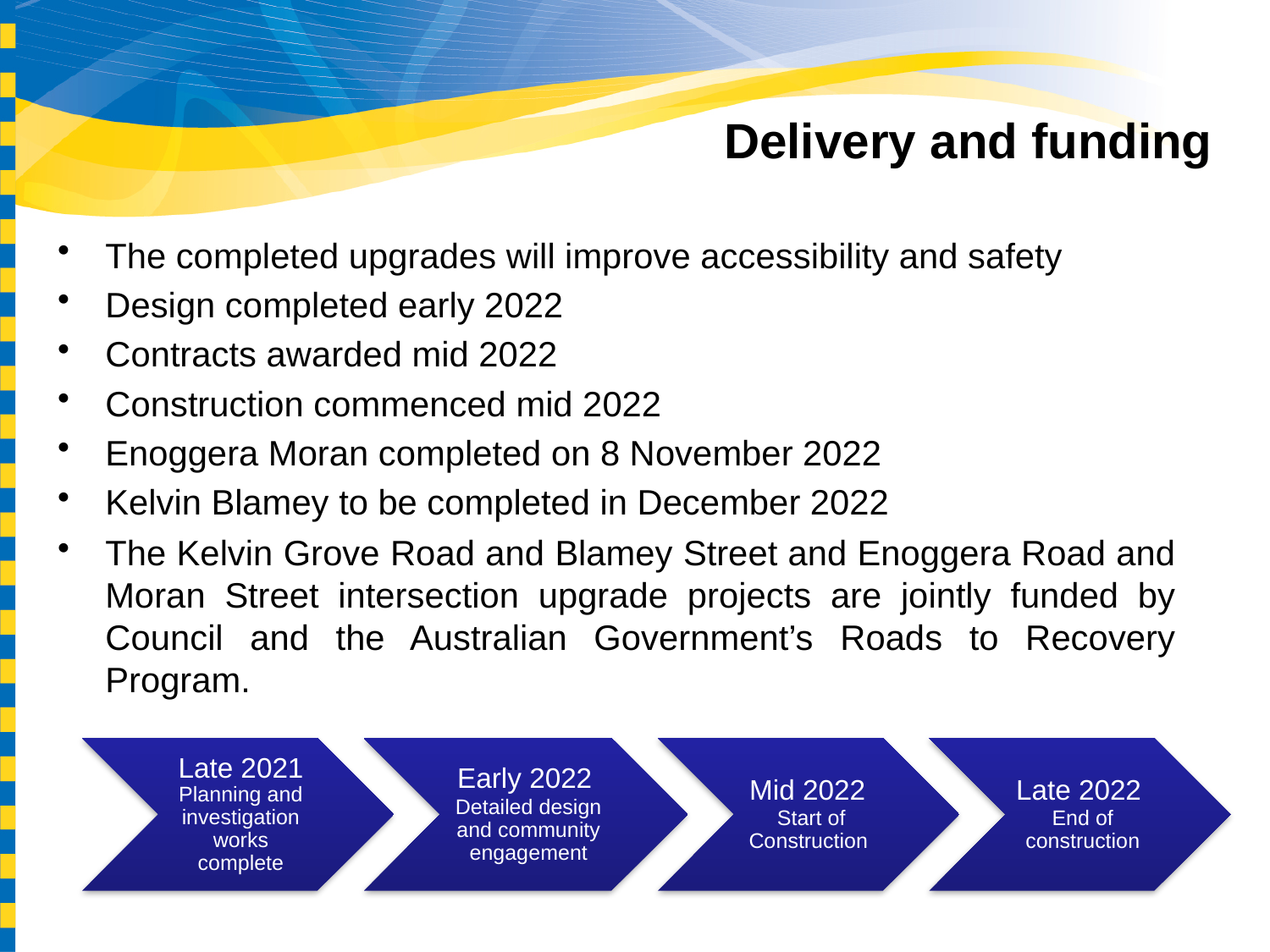

# Delivery and funding

The completed upgrades will improve accessibility and safety
Design completed early 2022
Contracts awarded mid 2022
Construction commenced mid 2022
Enoggera Moran completed on 8 November 2022
Kelvin Blamey to be completed in December 2022
The Kelvin Grove Road and Blamey Street and Enoggera Road and Moran Street intersection upgrade projects are jointly funded by Council and the Australian Government’s Roads to Recovery Program.
Late 2021
Planning and investigation works complete
Early 2022
Detailed design and community engagement
Mid 2022
Start of Construction
Late 2022
End of construction